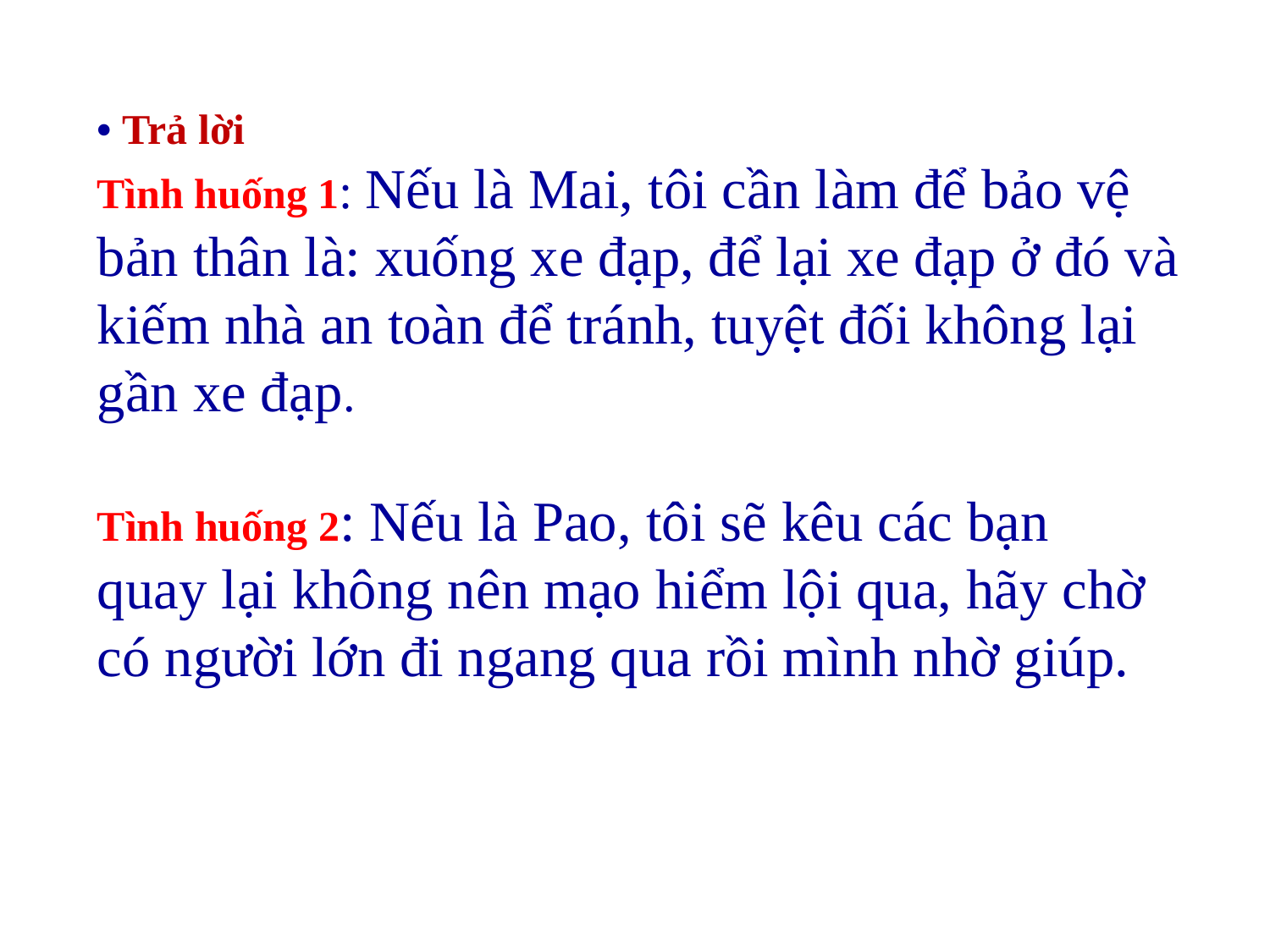

• Trả lời
Tình huống 1: Nếu là Mai, tôi cần làm để bảo vệ bản thân là: xuống xe đạp, để lại xe đạp ở đó và kiếm nhà an toàn để tránh, tuyệt đối không lại gần xe đạp.
Tình huống 2: Nếu là Pao, tôi sẽ kêu các bạn quay lại không nên mạo hiểm lội qua, hãy chờ có người lớn đi ngang qua rồi mình nhờ giúp.